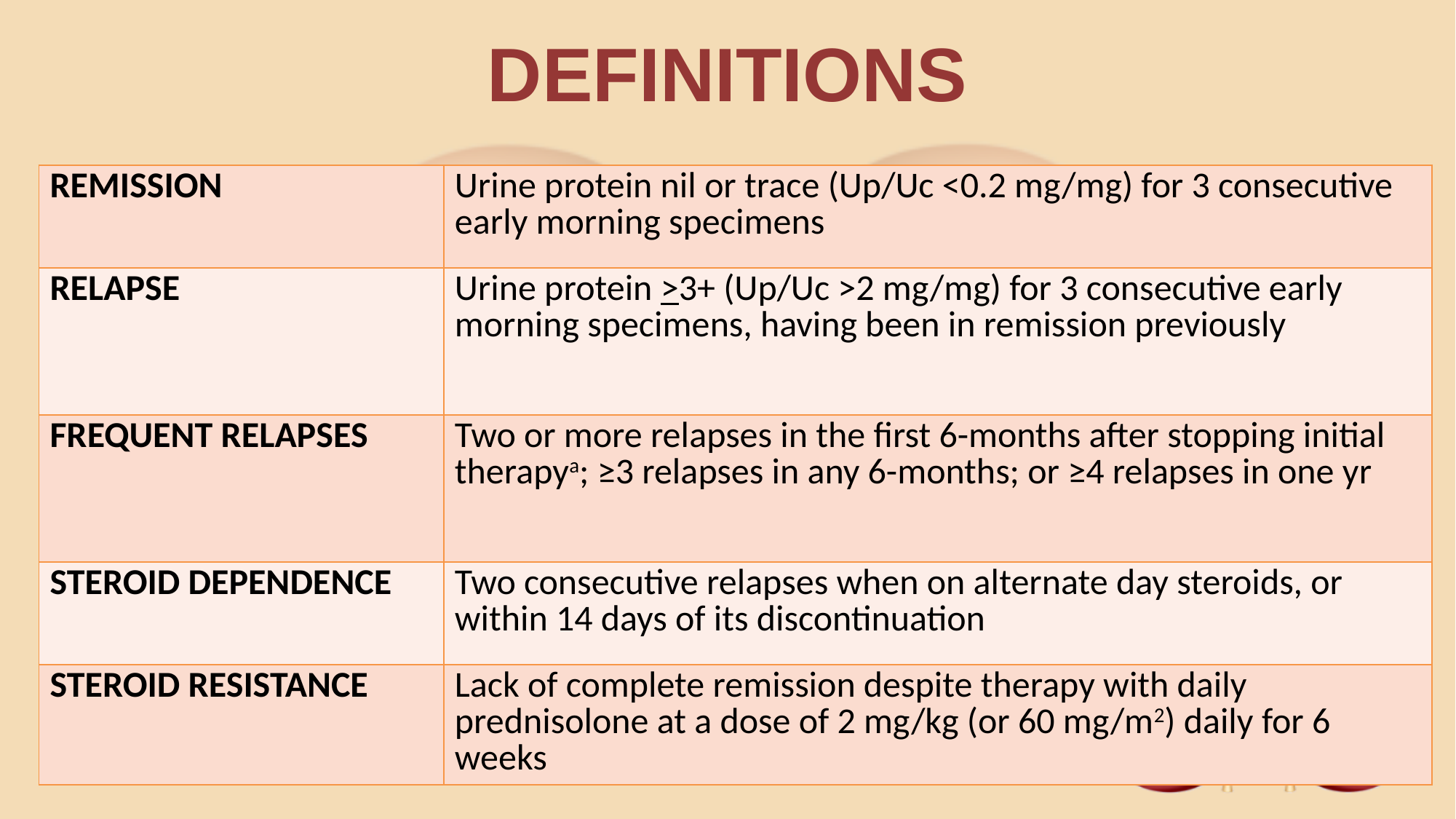

# DEFINITIONS
| REMISSION | Urine protein nil or trace (Up/Uc <0.2 mg/mg) for 3 consecutive early morning specimens |
| --- | --- |
| RELAPSE | Urine protein >3+ (Up/Uc >2 mg/mg) for 3 consecutive early morning specimens, having been in remission previously |
| FREQUENT RELAPSES | Two or more relapses in the first 6-months after stopping initial therapya; ≥3 relapses in any 6-months; or ≥4 relapses in one yr |
| STEROID DEPENDENCE | Two consecutive relapses when on alternate day steroids, or within 14 days of its discontinuation |
| STEROID RESISTANCE | Lack of complete remission despite therapy with daily prednisolone at a dose of 2 mg/kg (or 60 mg/m2) daily for 6 weeks |